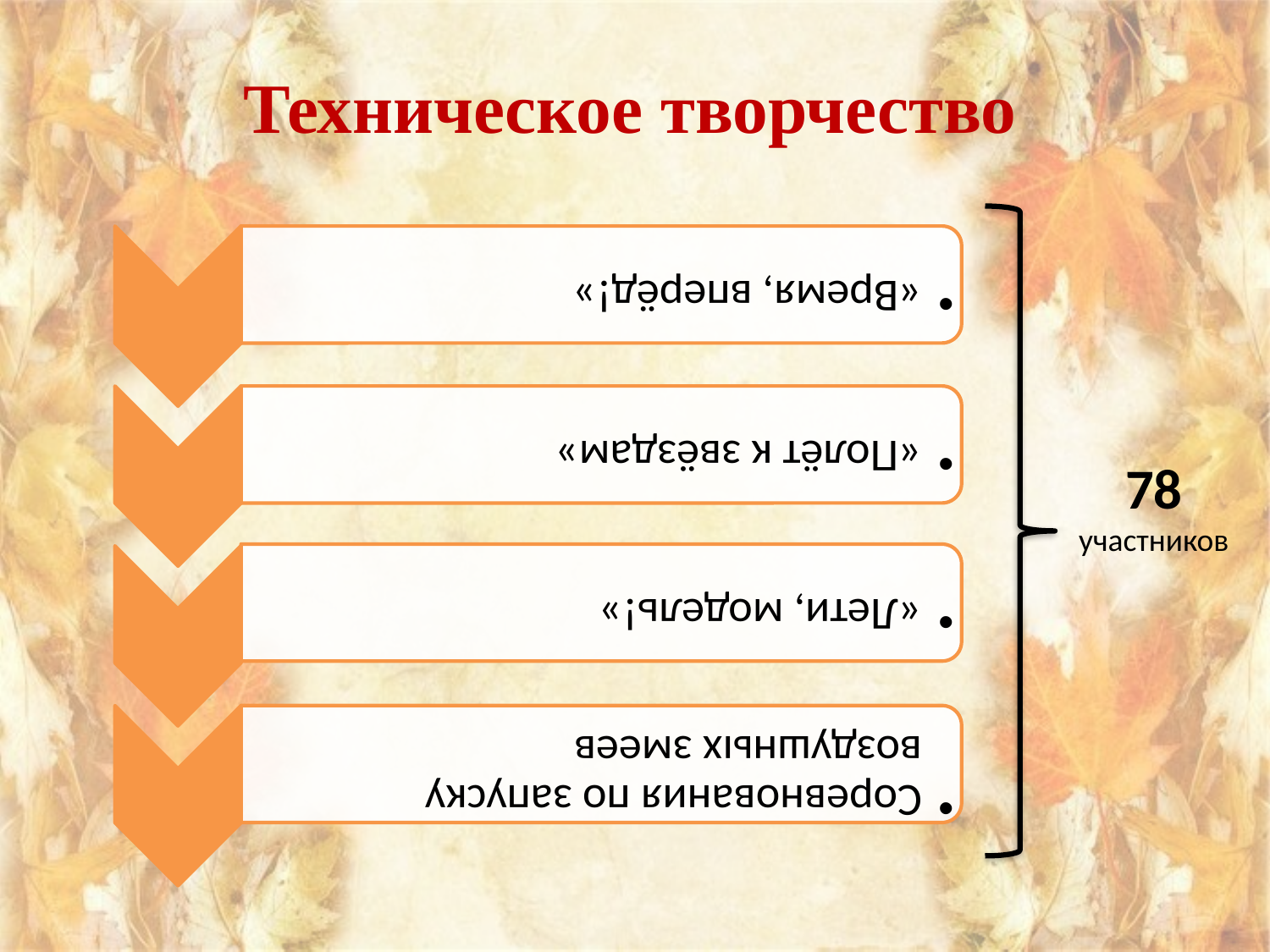

Техническое творчество

«Время, вперёд!»

«Полёт к звёздам»

«Лети, модель!»

Соревнования по запуску воздушных змеев
78
участников